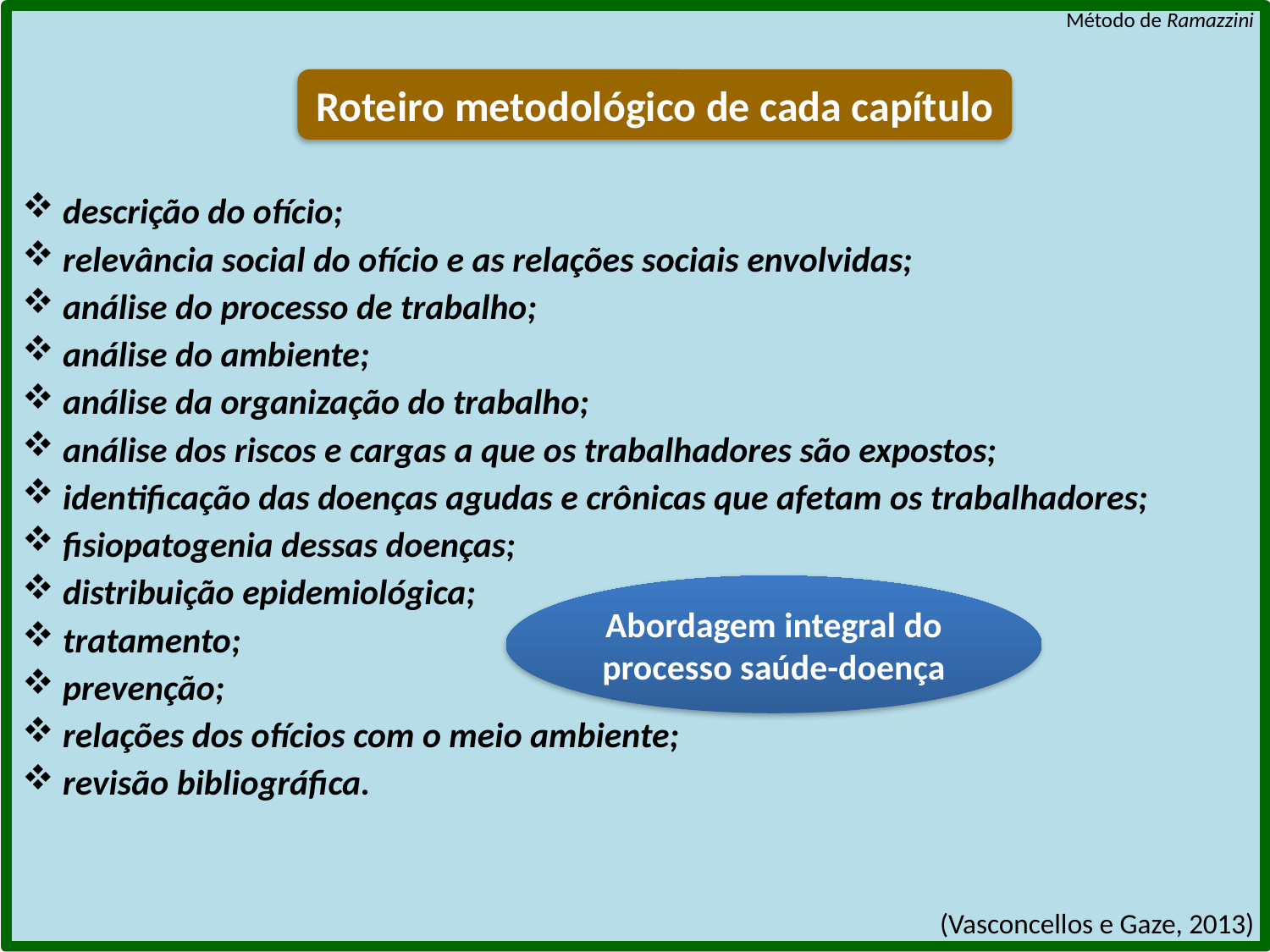

Método de Ramazzini
Roteiro metodológico de cada capítulo

 descrição do ofício;
 relevância social do ofício e as relações sociais envolvidas;
 análise do processo de trabalho;
 análise do ambiente;
 análise da organização do trabalho;
 análise dos riscos e cargas a que os trabalhadores são expostos;
 identificação das doenças agudas e crônicas que afetam os trabalhadores;
 fisiopatogenia dessas doenças;
 distribuição epidemiológica;
 tratamento;
 prevenção;
 relações dos ofícios com o meio ambiente;
 revisão bibliográfica.
Abordagem integral do processo saúde-doença
(Vasconcellos e Gaze, 2013)